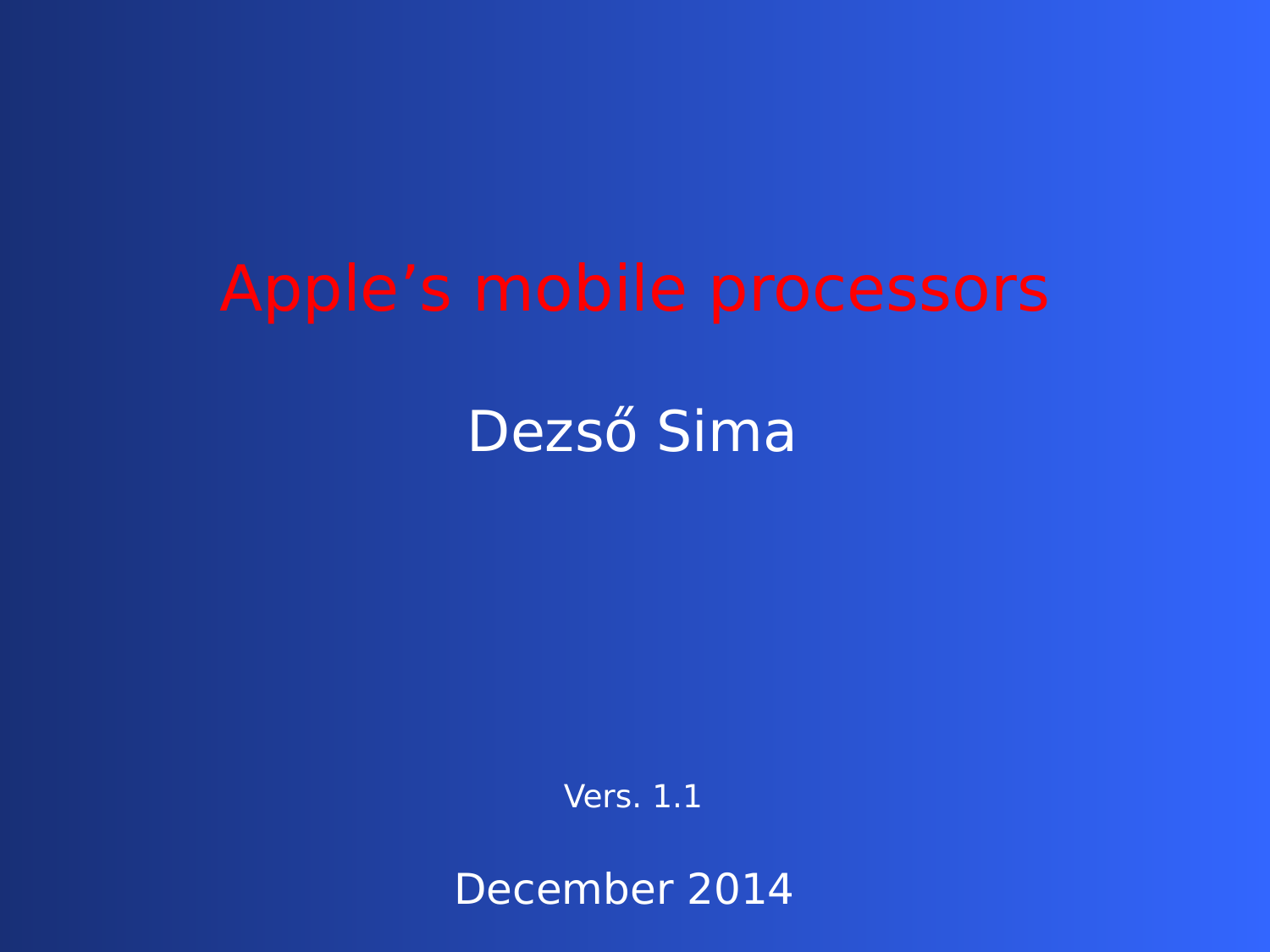

Apple’s mobile processors
Dezső Sima
Vers. 1.1
December 2014